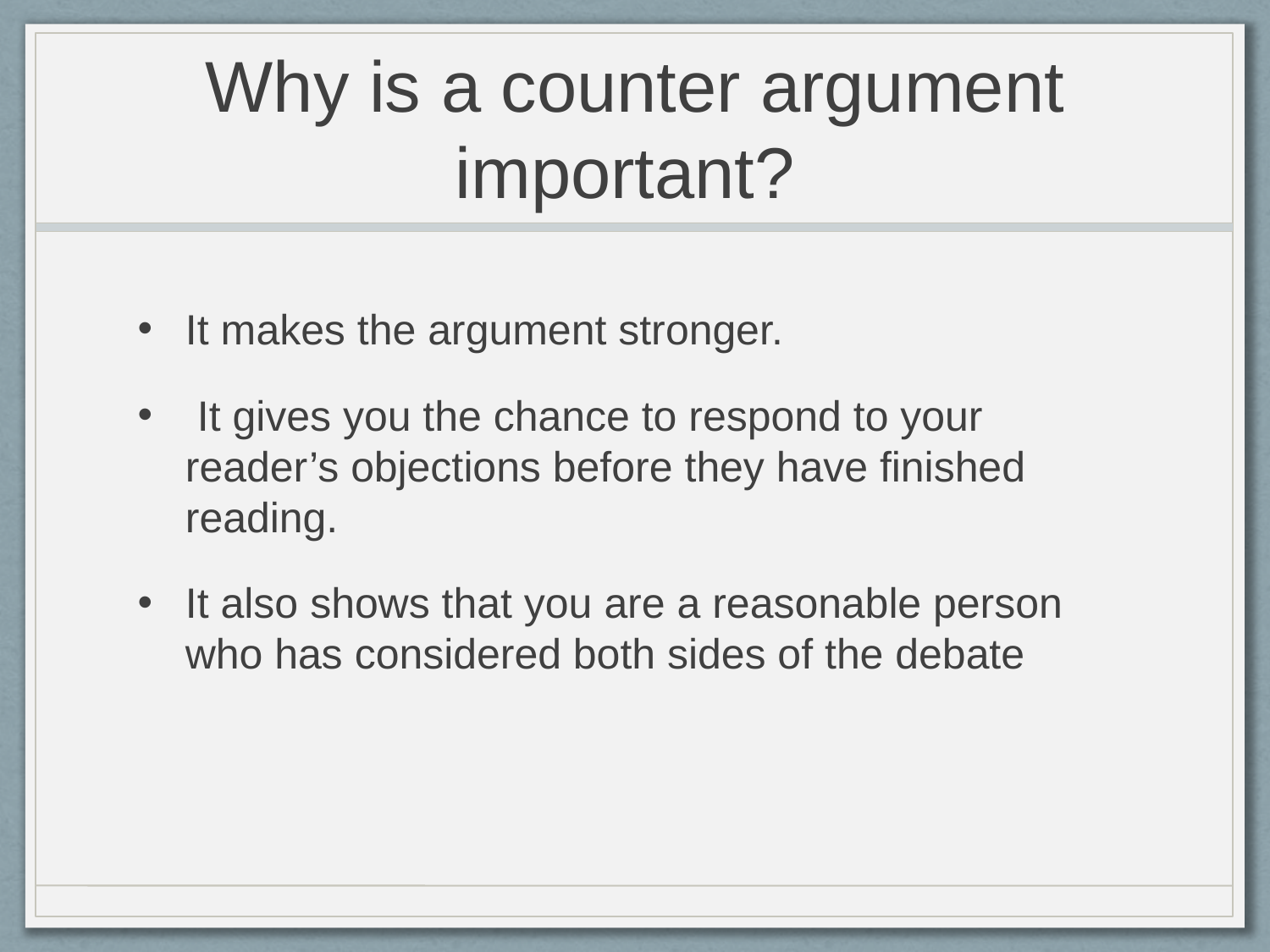

# Why is a counter argument important?
It makes the argument stronger.
 It gives you the chance to respond to your reader’s objections before they have finished reading.
It also shows that you are a reasonable person who has considered both sides of the debate